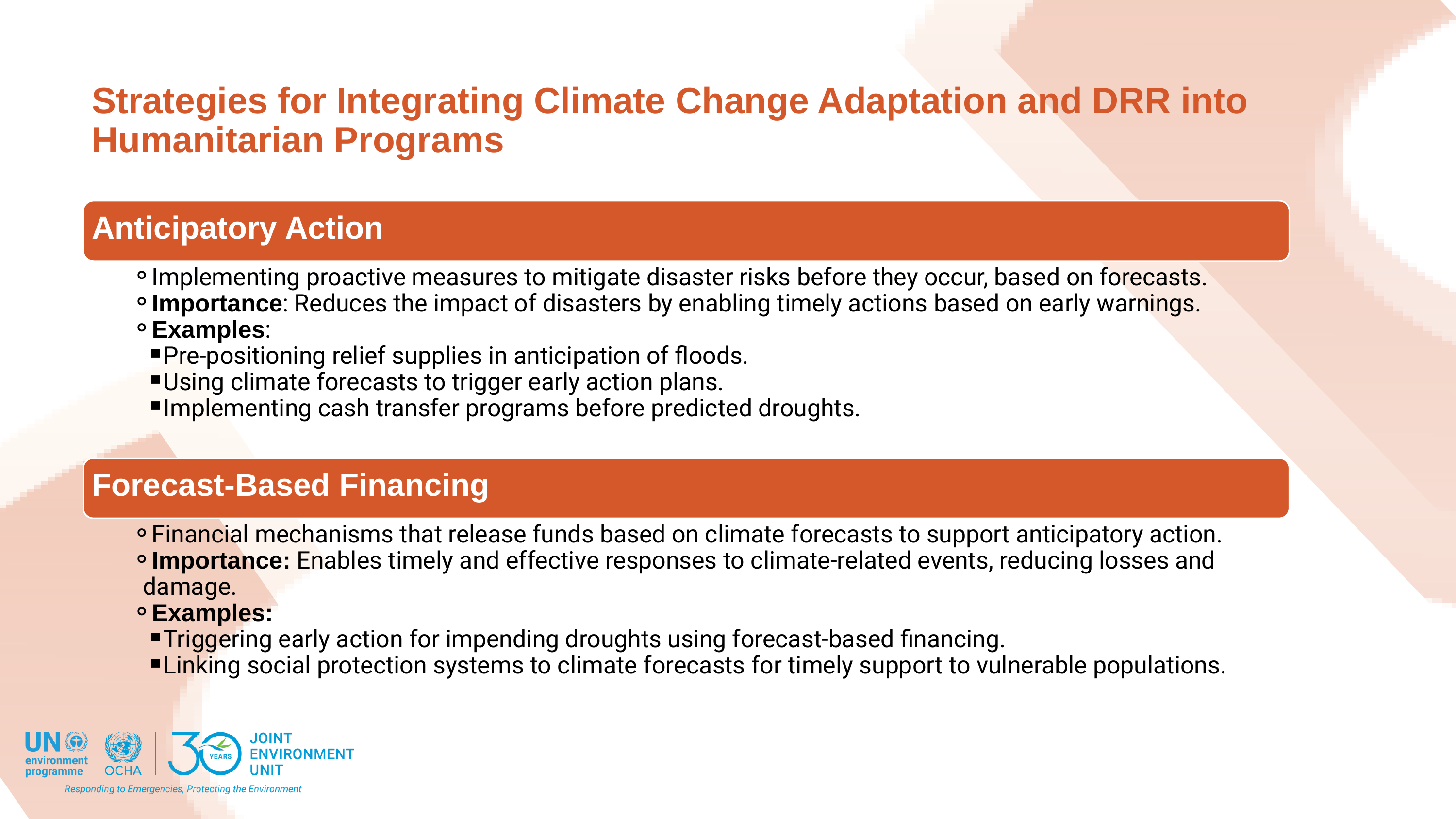

Strategies for Integrating Climate Change Adaptation and DRR into Humanitarian Programs

Anticipatory Action
Implementing proactive measures to mitigate disaster risks before they occur, based on forecasts.
Importance: Reduces the impact of disasters by enabling timely actions based on early warnings.
Examples:
Pre-positioning relief supplies in anticipation of floods.
Using climate forecasts to trigger early action plans.
Implementing cash transfer programs before predicted droughts.

Forecast-Based Financing
Financial mechanisms that release funds based on climate forecasts to support anticipatory action.
Importance: Enables timely and effective responses to climate-related events, reducing losses and damage.
Examples:
Triggering early action for impending droughts using forecast-based financing.
Linking social protection systems to climate forecasts for timely support to vulnerable populations.